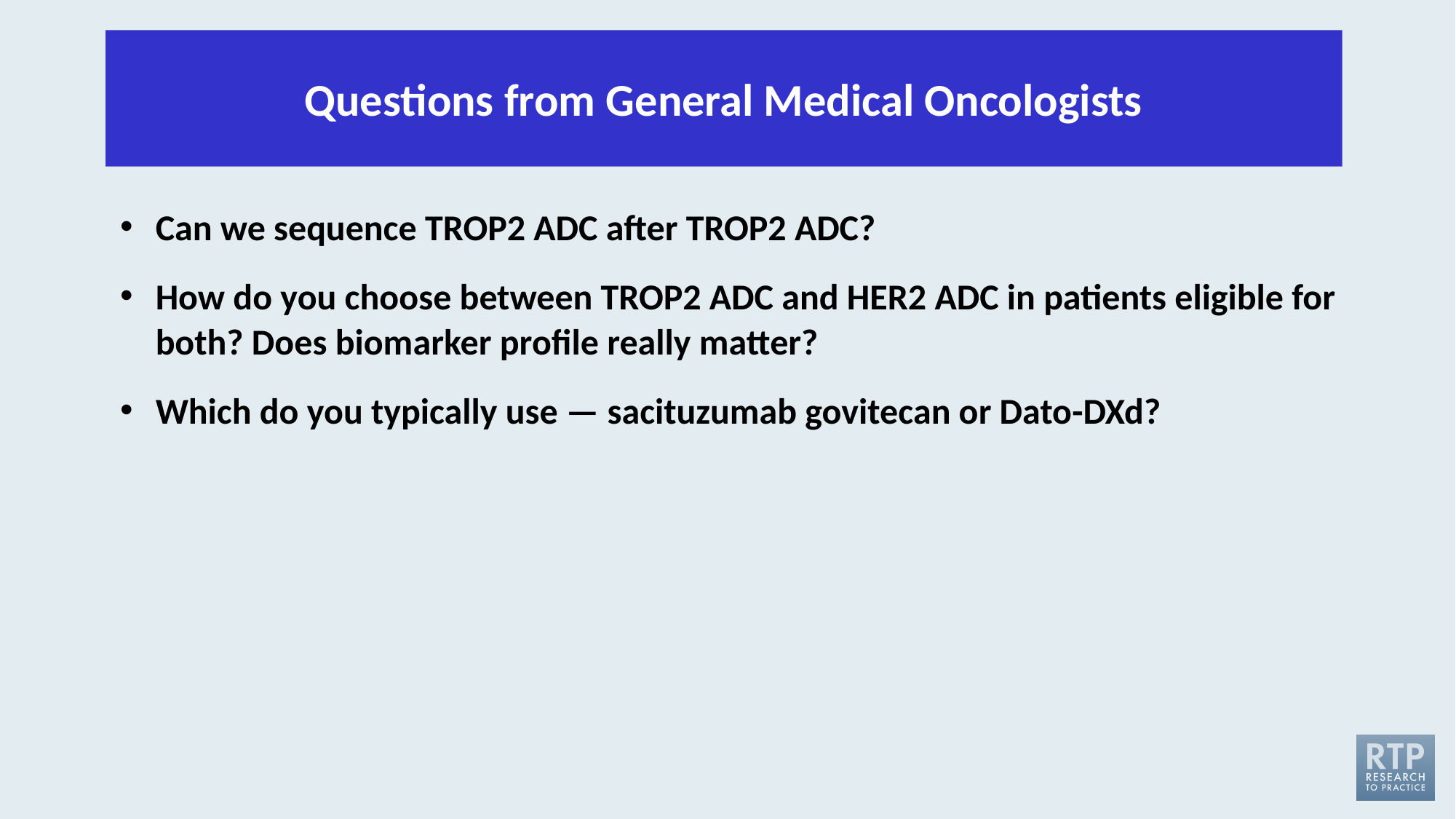

Questions from General Medical Oncologists
Can we sequence TROP2 ADC after TROP2 ADC?
How do you choose between TROP2 ADC and HER2 ADC in patients eligible for both? Does biomarker profile really matter?
Which do you typically use — sacituzumab govitecan or Dato-DXd?